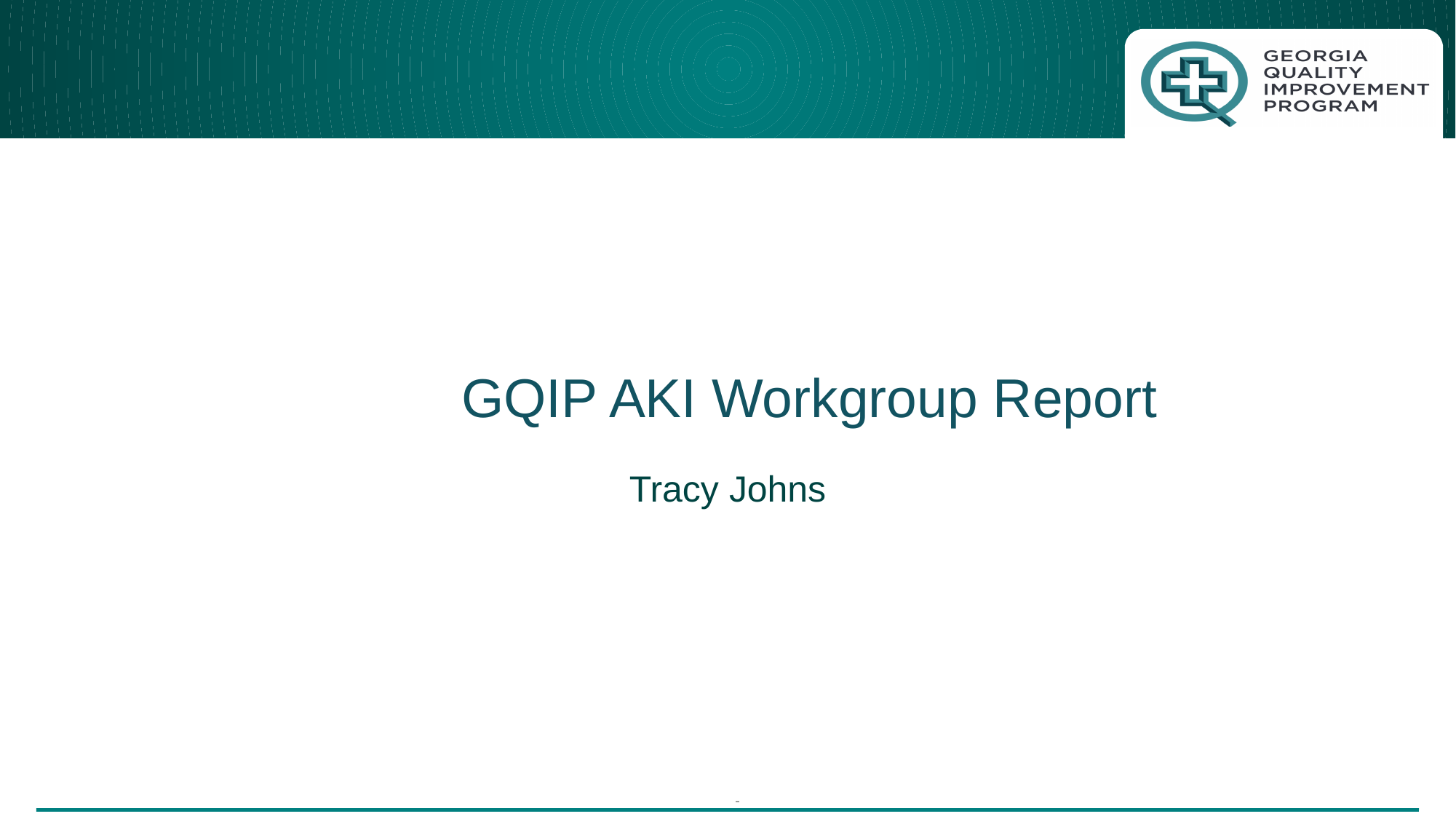

# GGQIPGQIP AKI Workgroup Report
Tracy Johns